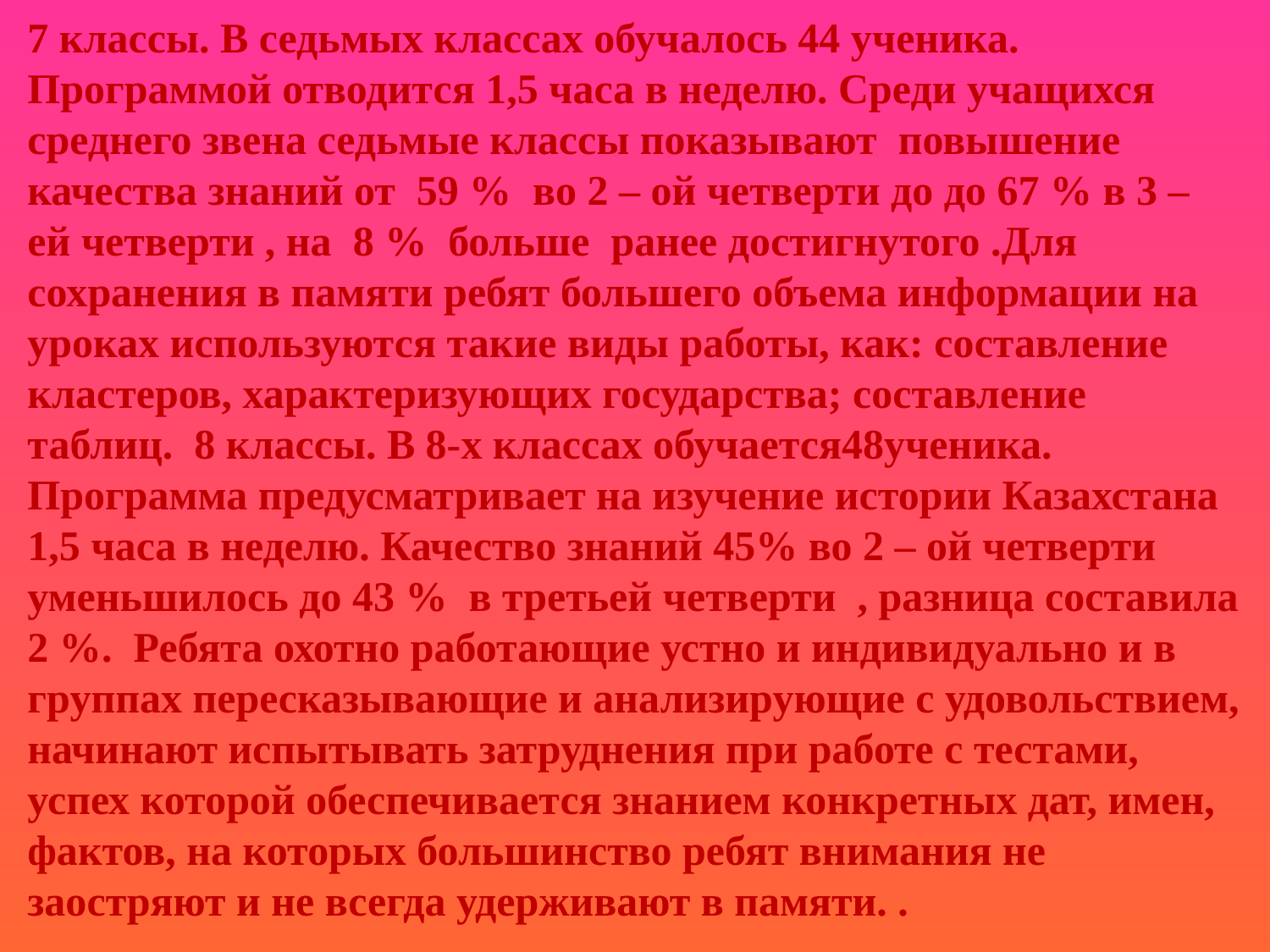

7 классы. В седьмых классах обучалось 44 ученика. Программой отводится 1,5 часа в неделю. Среди учащихся среднего звена седьмые классы показывают  повышение качества знаний от  59 %  во 2 – ой четверти до до 67 % в 3 – ей четверти , на  8 %  больше  ранее достигнутого .Для сохранения в памяти ребят большего объема информации на уроках используются такие виды работы, как: составление кластеров, характеризующих государства; составление таблиц.  8 классы. В 8-х классах обучается48ученика. Программа предусматривает на изучение истории Казахстана 1,5 часа в неделю. Качество знаний 45% во 2 – ой четверти уменьшилось до 43 %  в третьей четверти  , разница составила 2 %.  Ребята охотно работающие устно и индивидуально и в группах пересказывающие и анализирующие с удовольствием, начинают испытывать затруднения при работе с тестами, успех которой обеспечивается знанием конкретных дат, имен, фактов, на которых большинство ребят внимания не заостряют и не всегда удерживают в памяти. .